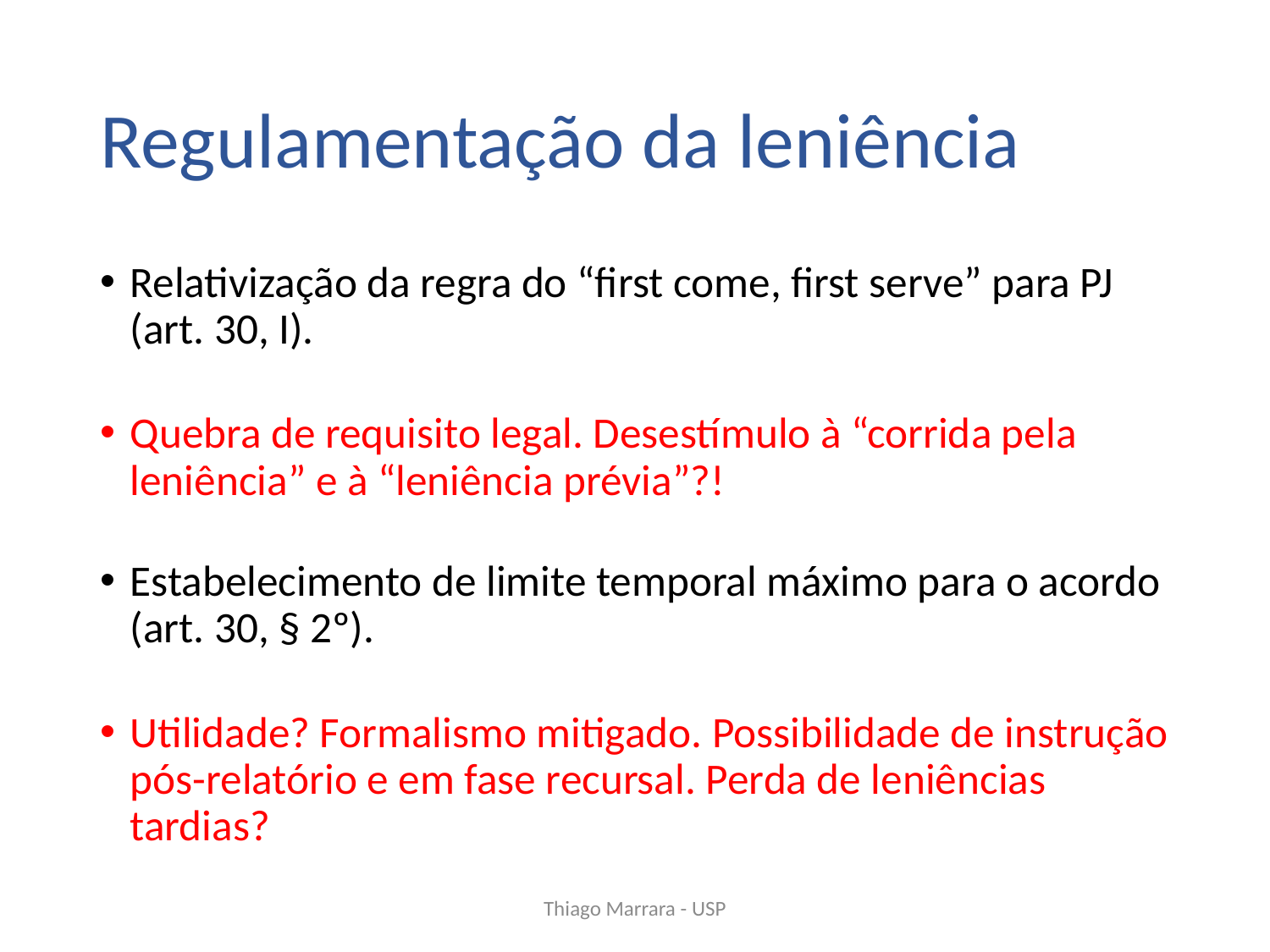

# Regulamentação da leniência
Relativização da regra do “first come, first serve” para PJ (art. 30, I).

Quebra de requisito legal. Desestímulo à “corrida pela leniência” e à “leniência prévia”?!

Estabelecimento de limite temporal máximo para o acordo (art. 30, § 2º).

Utilidade? Formalismo mitigado. Possibilidade de instrução pós-relatório e em fase recursal. Perda de leniências tardias?
Thiago Marrara - USP